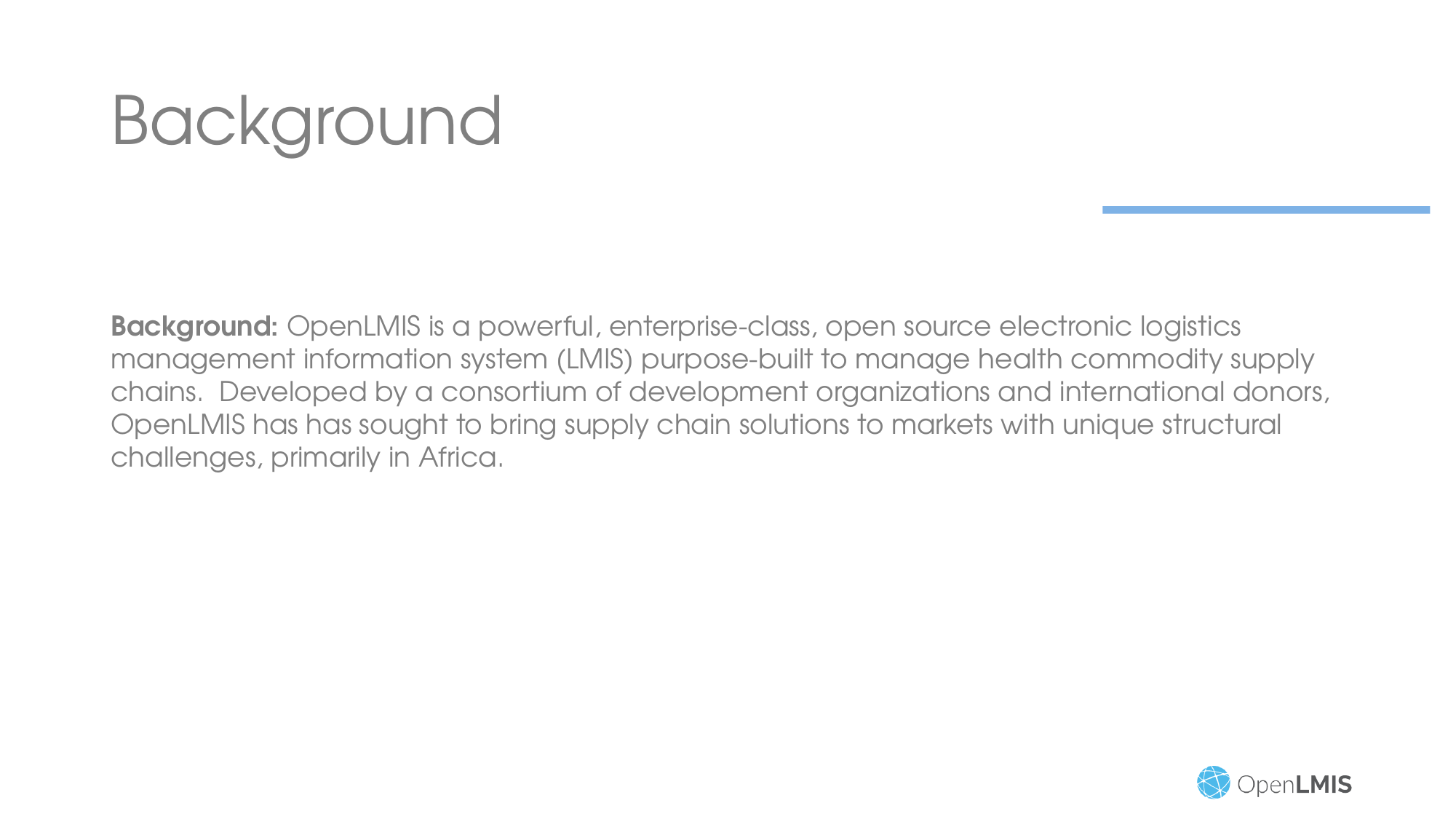

# Background
Background: OpenLMIS is a powerful, enterprise-class, open source electronic logistics management information system (LMIS) purpose-built to manage health commodity supply chains.  Developed by a consortium of development organizations and international donors, OpenLMIS has has sought to bring supply chain solutions to markets with unique structural challenges, primarily in Africa.